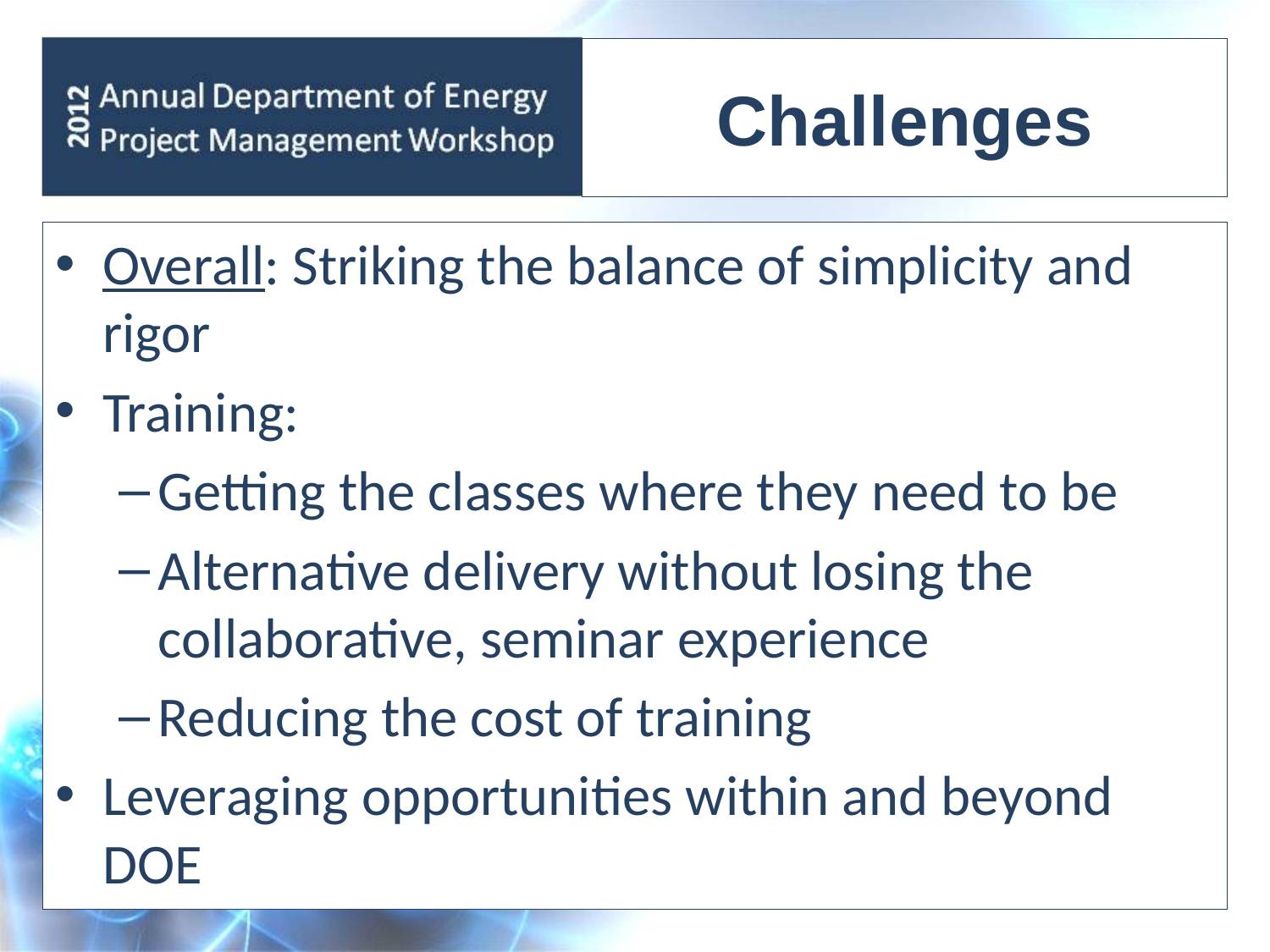

# Challenges
Overall: Striking the balance of simplicity and rigor
Training:
Getting the classes where they need to be
Alternative delivery without losing the collaborative, seminar experience
Reducing the cost of training
Leveraging opportunities within and beyond DOE